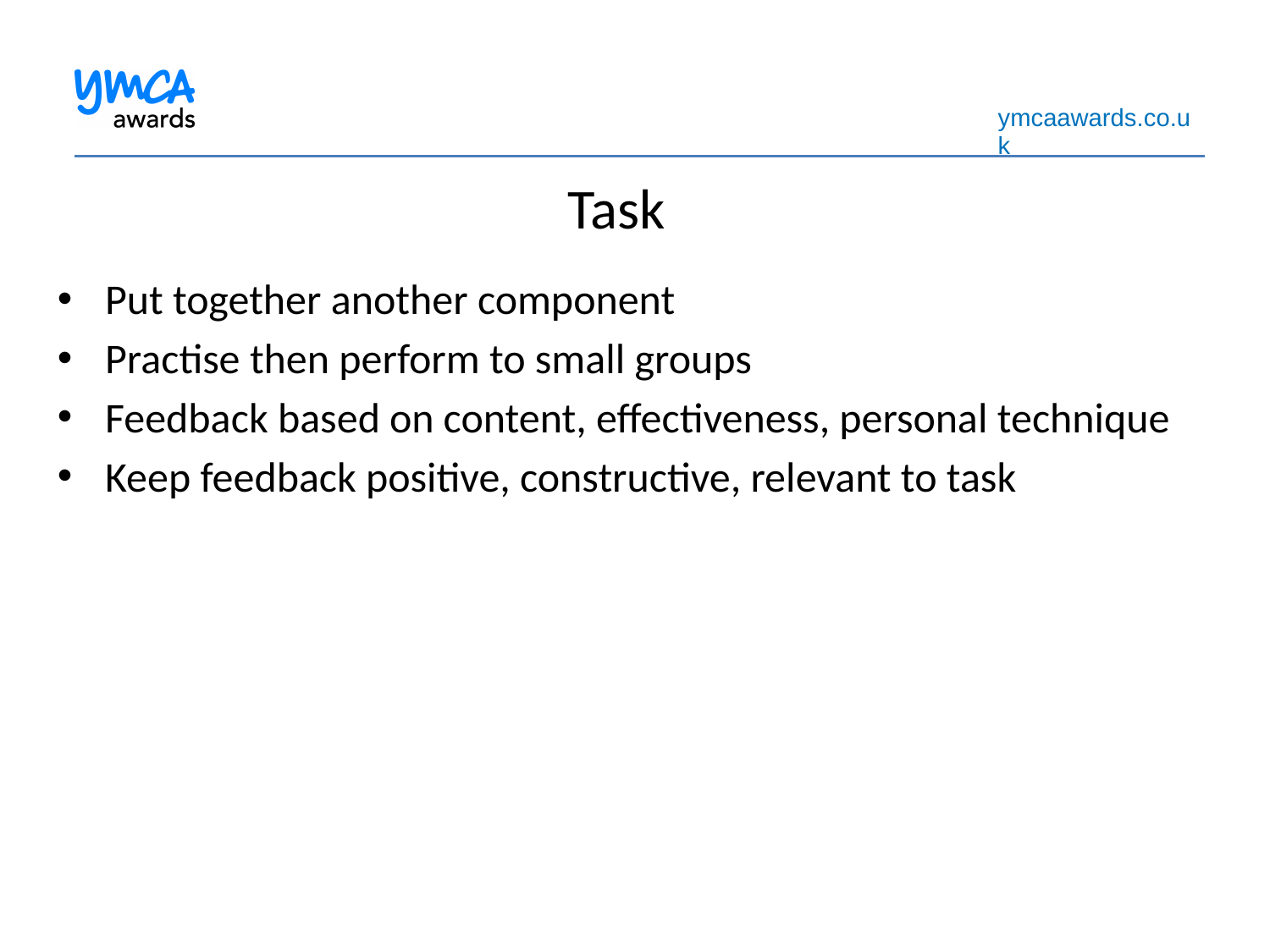

# Task
Put together another component
Practise then perform to small groups
Feedback based on content, effectiveness, personal technique
Keep feedback positive, constructive, relevant to task